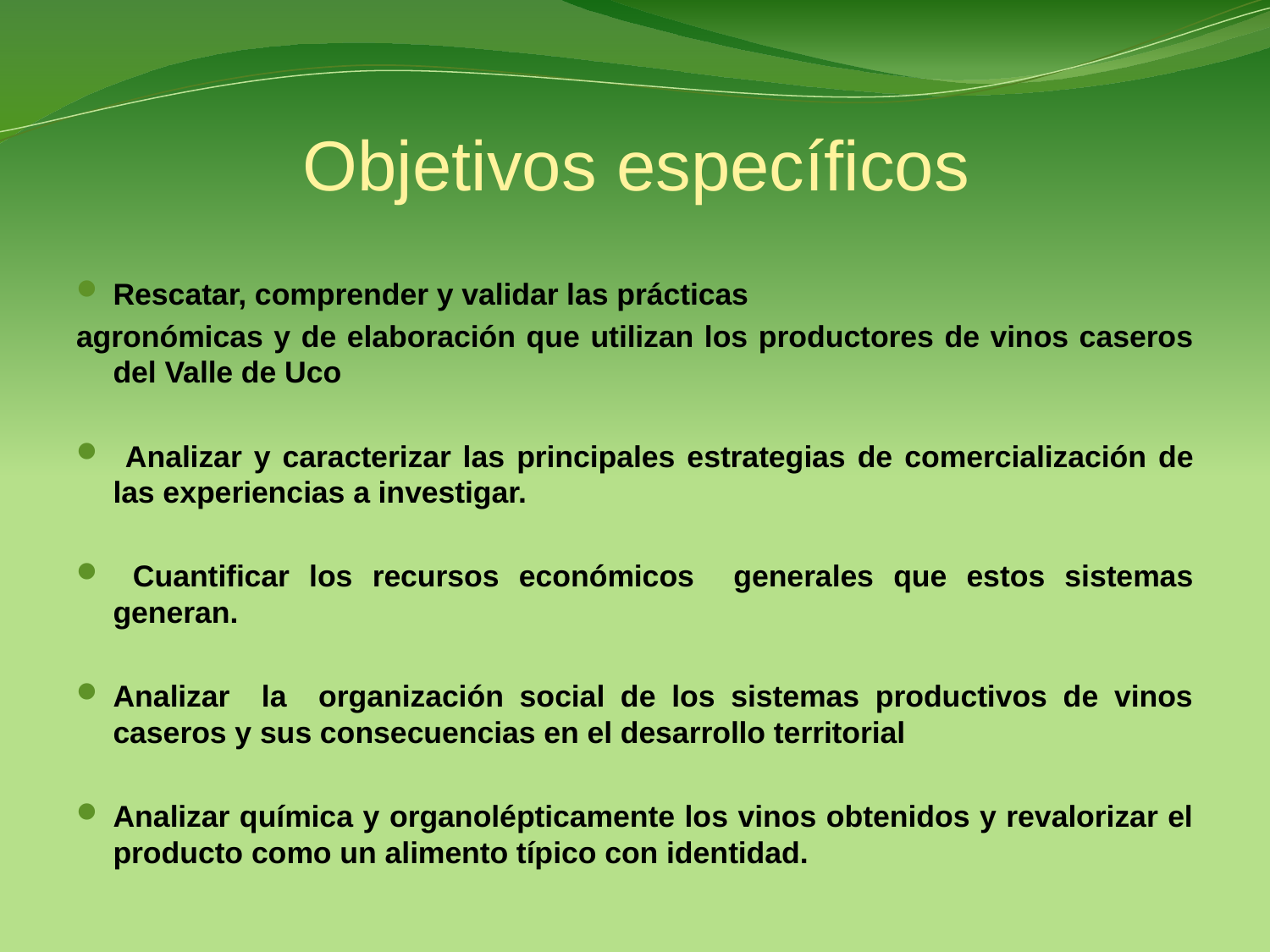

# Objetivos específicos
Rescatar, comprender y validar las prácticas
agronómicas y de elaboración que utilizan los productores de vinos caseros del Valle de Uco

 Analizar y caracterizar las principales estrategias de comercialización de las experiencias a investigar.

 Cuantificar los recursos económicos  generales que estos sistemas generan.

Analizar  la  organización social de los sistemas productivos de vinos caseros y sus consecuencias en el desarrollo territorial

Analizar química y organolépticamente los vinos obtenidos y revalorizar el producto como un alimento típico con identidad.